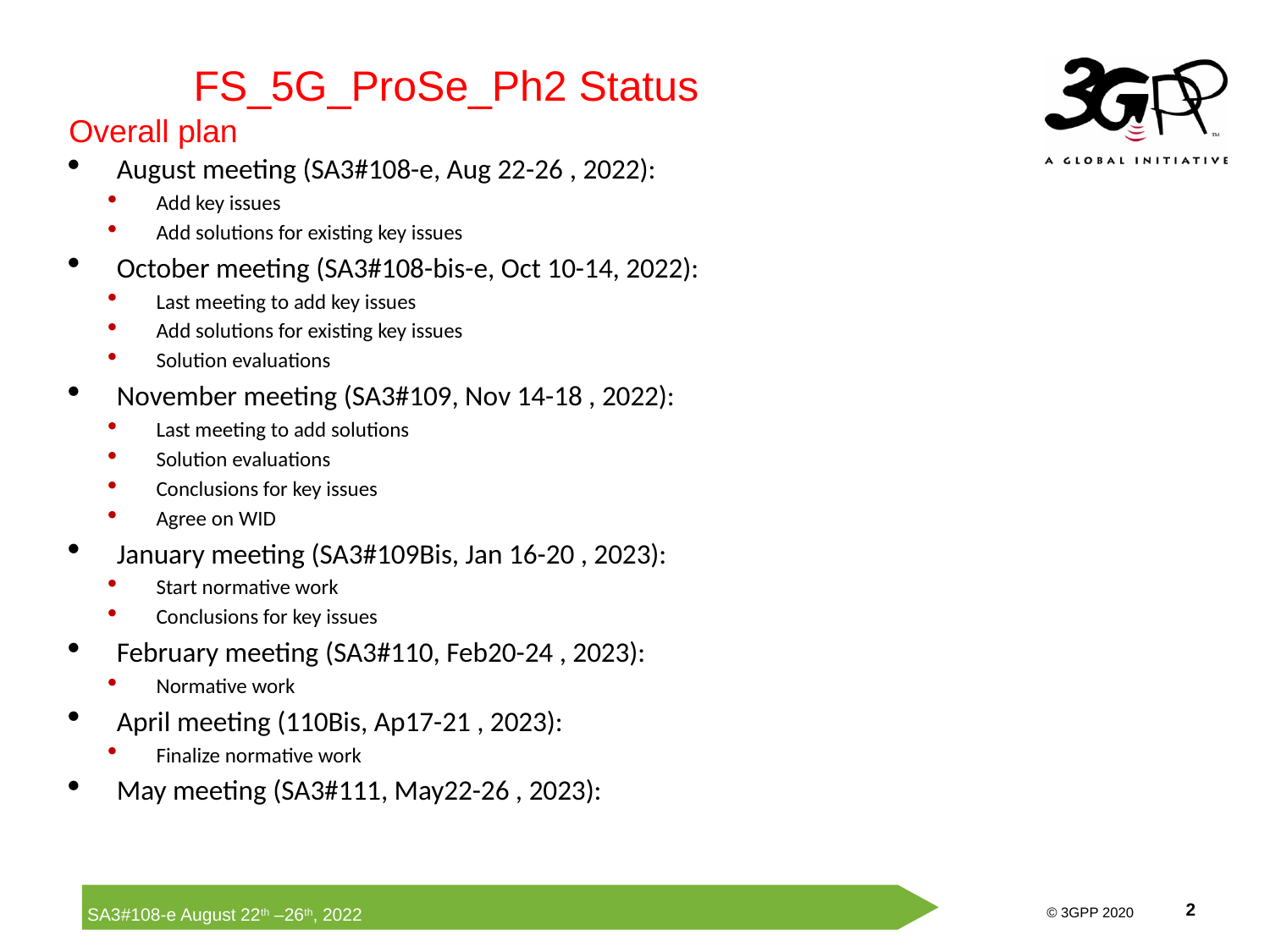

FS_5G_ProSe_Ph2 Status
Overall plan
August meeting (SA3#108-e, Aug 22-26 , 2022):
Add key issues
Add solutions for existing key issues
October meeting (SA3#108-bis-e, Oct 10-14, 2022):
Last meeting to add key issues
Add solutions for existing key issues
Solution evaluations
November meeting (SA3#109, Nov 14-18 , 2022):
Last meeting to add solutions
Solution evaluations
Conclusions for key issues
Agree on WID
January meeting (SA3#109Bis, Jan 16-20 , 2023):
Start normative work
Conclusions for key issues
February meeting (SA3#110, Feb20-24 , 2023):
Normative work
April meeting (110Bis, Ap17-21 , 2023):
Finalize normative work
May meeting (SA3#111, May22-26 , 2023):